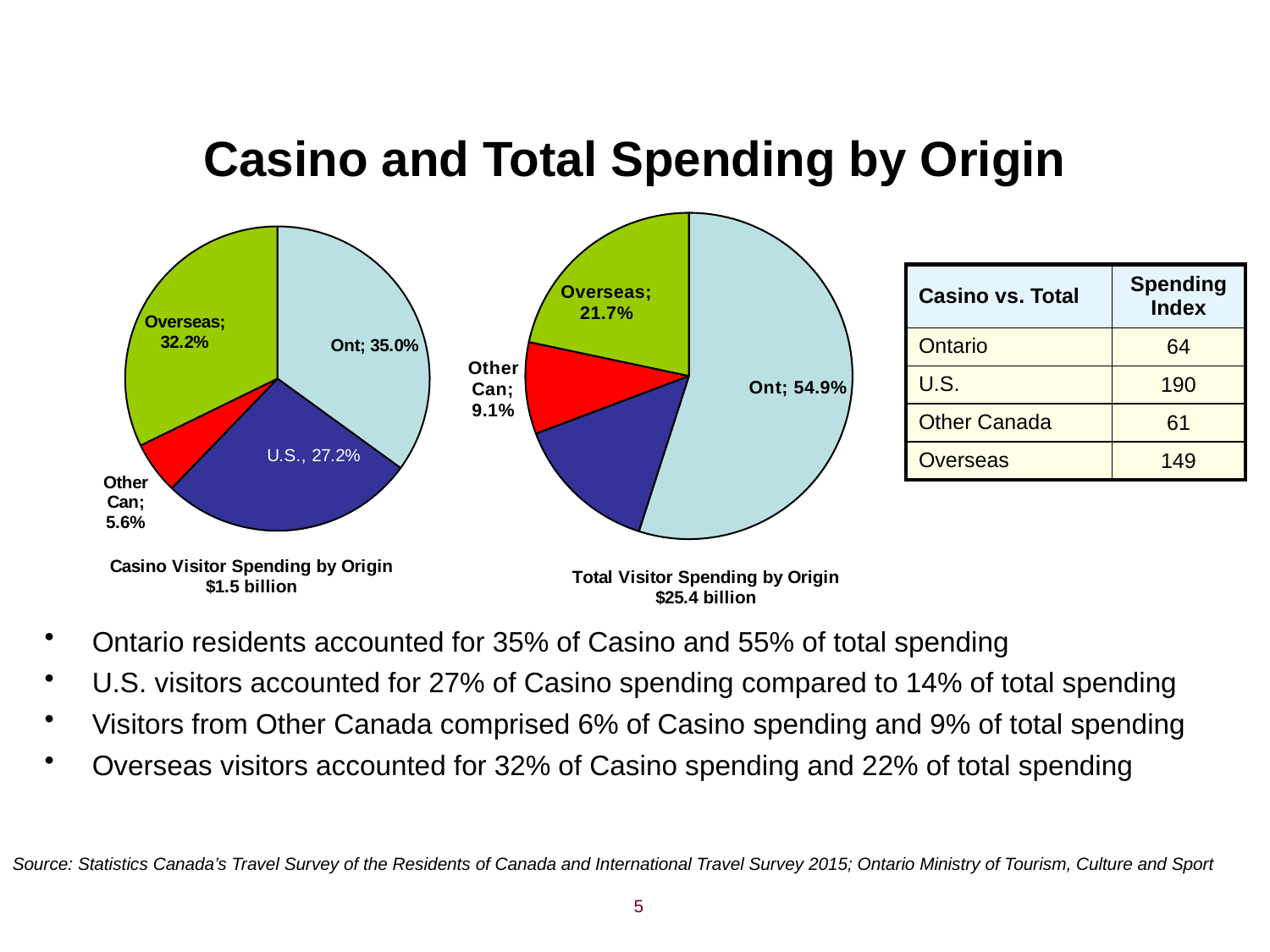

# Casino and Total Spending by Origin

### Chart: Casino Visitor Spending by Origin
$1.5 billion

| Category | spending |
|---|---|
| Ont | 0.35000013559861504 |
| U.S. | 0.27198752654790187 |
| Other Can | 0.05554757822315674 |
| Overseas | 0.3224647596303264 |

### Chart: Total Visitor Spending by Origin
$25.4 billion

| Category | spending |
|---|---|
| Ont | 0.549471076380461 |
| U.S. | 0.14298835308130076 |
| Other Can | 0.09086582887208543 |
| Overseas | 0.21667474166615286 |
| Casino vs. Total | Spending Index |
| --- | --- |
| Ontario | 64 |
| U.S. | 190 |
| Other Canada | 61 |
| Overseas | 149 |
Ontario residents accounted for 35% of Casino and 55% of total spending
U.S. visitors accounted for 27% of Casino spending compared to 14% of total spending
Visitors from Other Canada comprised 6% of Casino spending and 9% of total spending
Overseas visitors accounted for 32% of Casino spending and 22% of total spending

Source: Statistics Canada’s Travel Survey of the Residents of Canada and International Travel Survey 2015; Ontario Ministry of Tourism, Culture and Sport
5